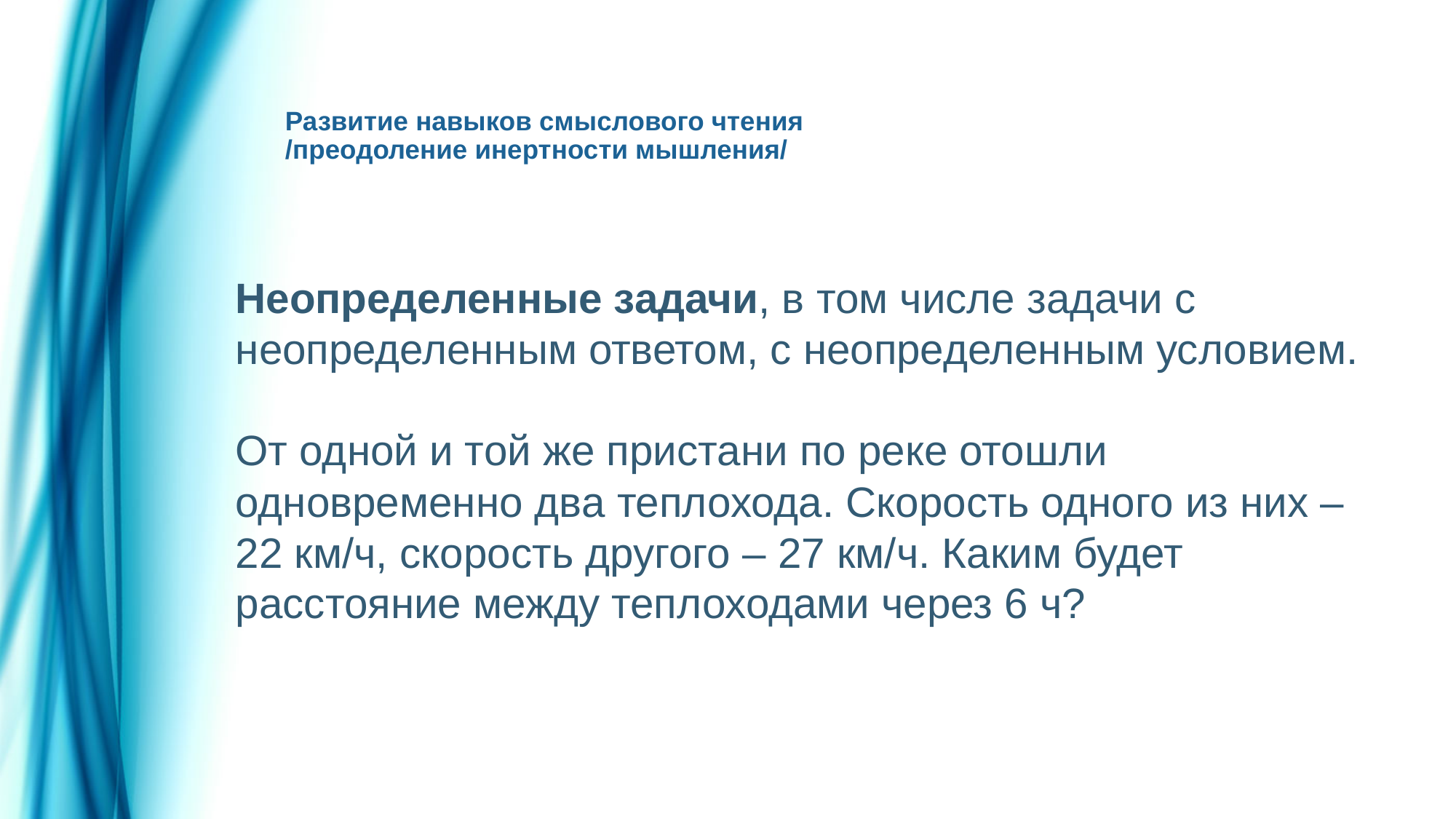

# Развитие навыков смыслового чтения /преодоление инертности мышления/

Неопределенные задачи, в том числе задачи с неопределенным ответом, с неопределенным условием.

От одной и той же пристани по реке отошли одновременно два теплохода. Скорость одного из них – 22 км/ч, скорость другого – 27 км/ч. Каким будет расстояние между теплоходами через 6 ч?